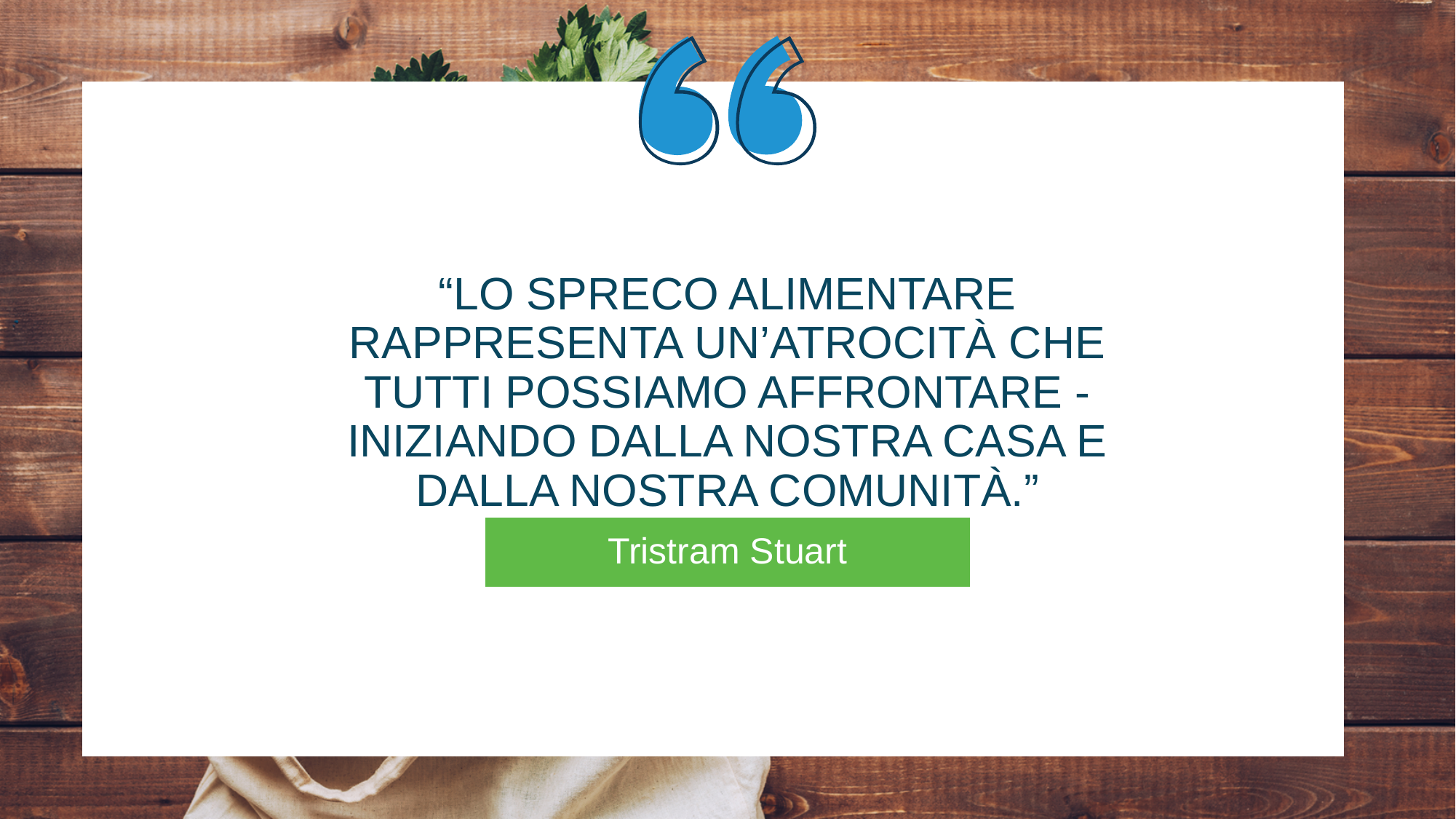

“LO SPRECO ALIMENTARE RAPPRESENTA UN’ATROCITÀ CHE TUTTI POSSIAMO AFFRONTARE - INIZIANDO DALLA NOSTRA CASA E DALLA NOSTRA COMUNITÀ.”

Tristram Stuart